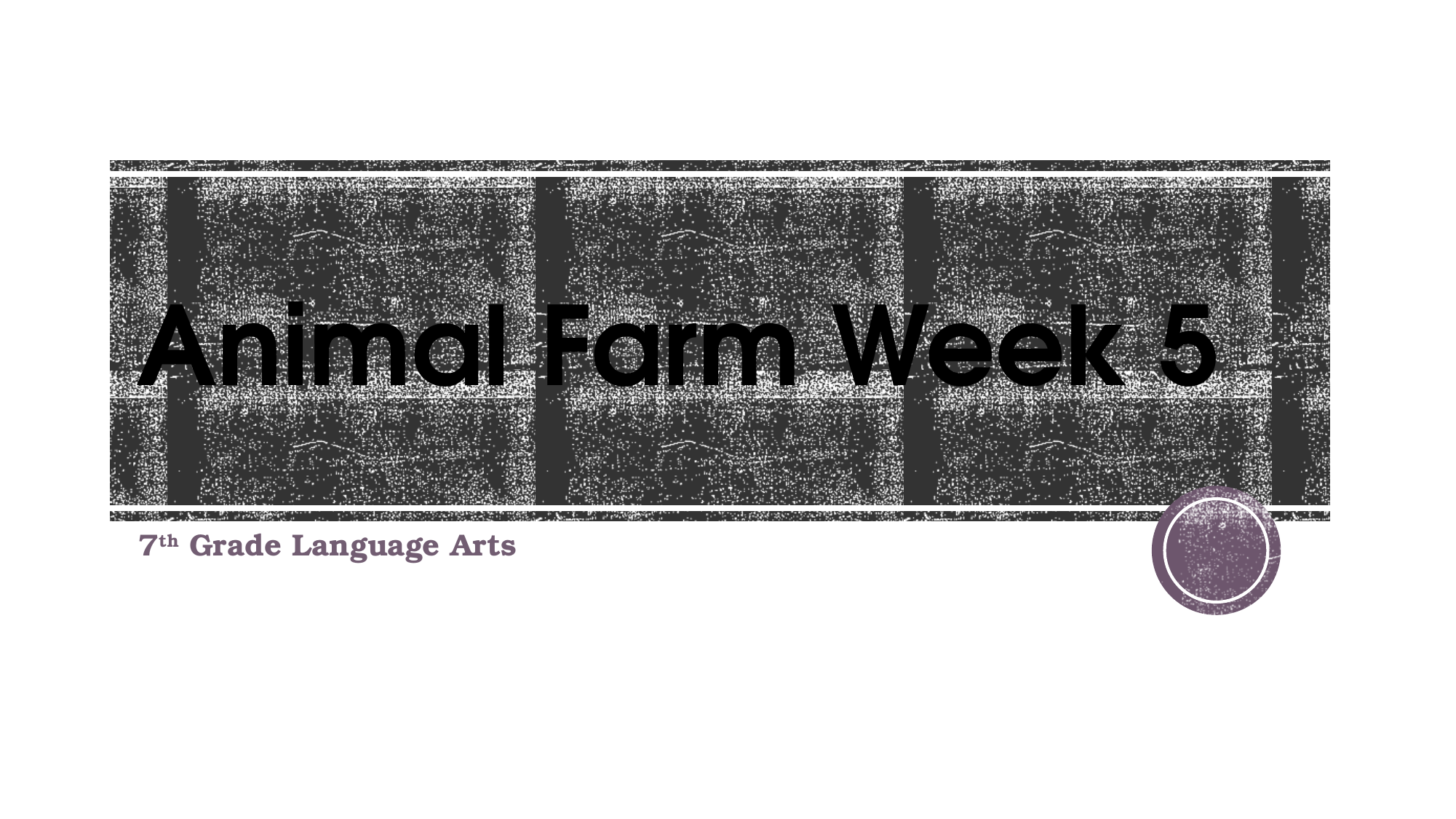

# Animal Farm Week 5
7th Grade Language Arts